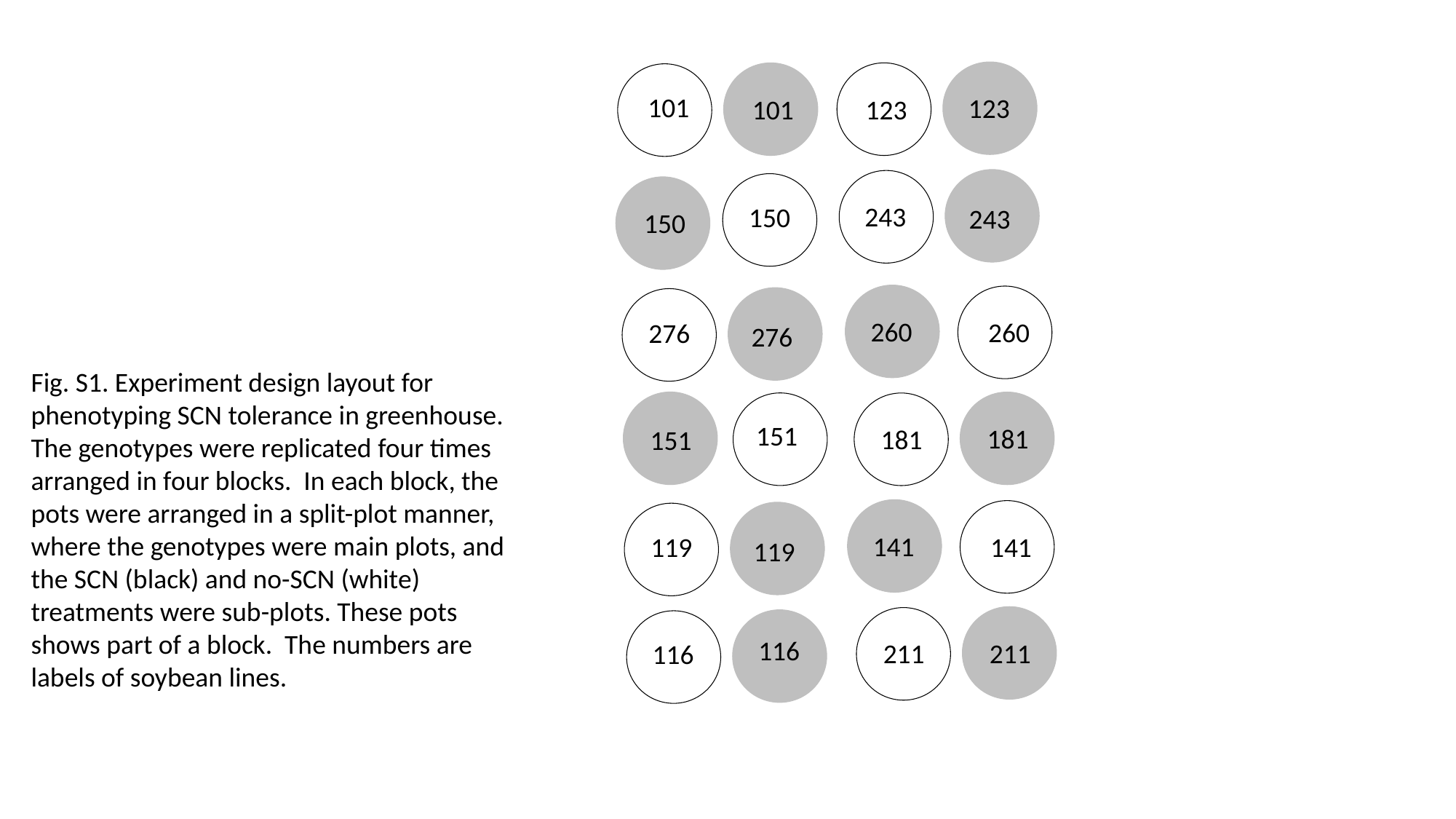

101
123
101
123

243
150
243
150

260
260
276
276
Fig. S1. Experiment design layout for phenotyping SCN tolerance in greenhouse. The genotypes were replicated four times arranged in four blocks.  In each block, the pots were arranged in a split-plot manner, where the genotypes were main plots, and the SCN (black) and no-SCN (white) treatments were sub-plots. These pots shows part of a block.  The numbers are labels of soybean lines.

151
181
181
151

141
141
119
119

116
211
211
116